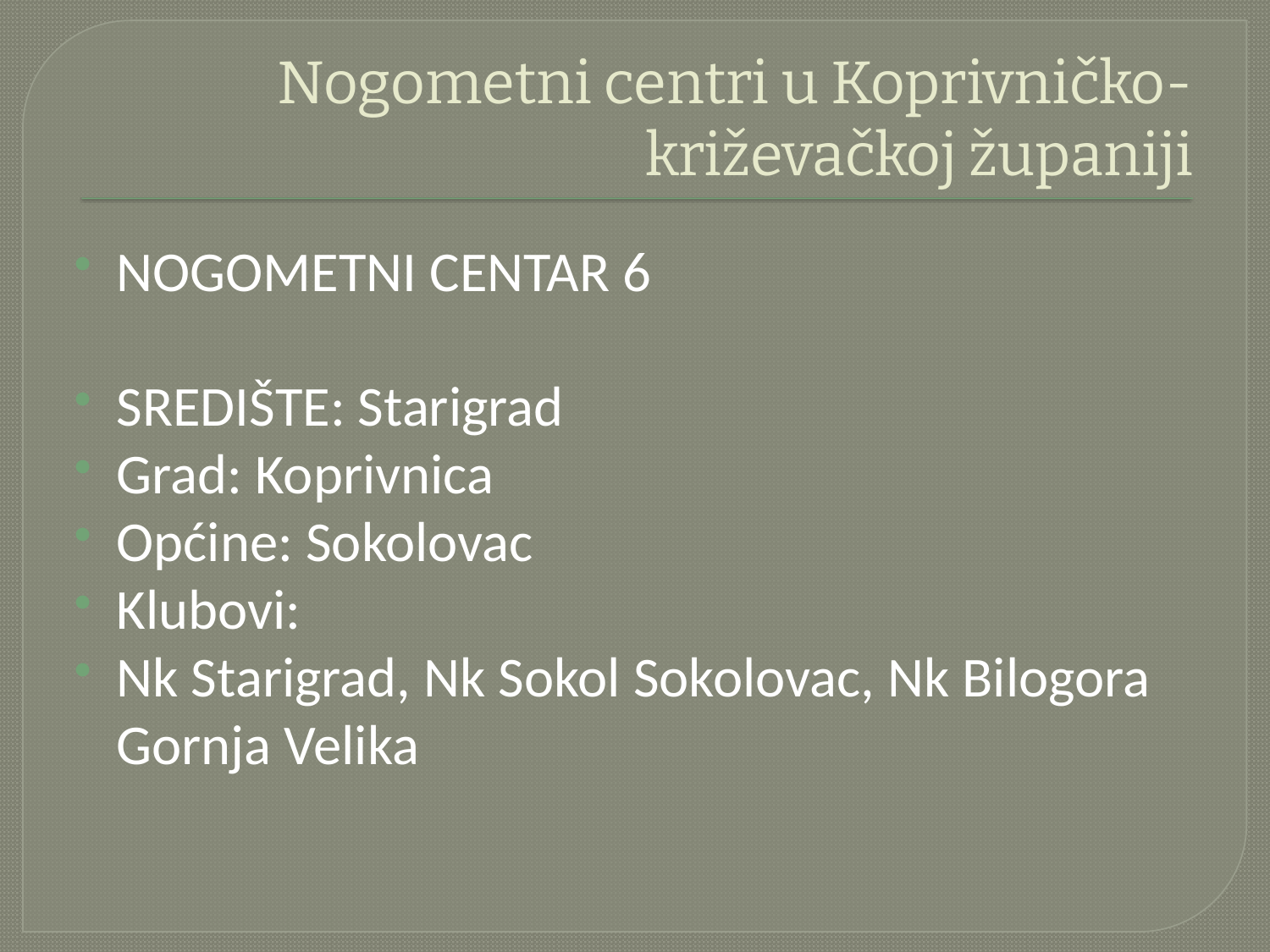

# Nogometni centri u Koprivničko-križevačkoj županiji
NOGOMETNI CENTAR 6

SREDIŠTE: Starigrad
Grad: Koprivnica
Općine: Sokolovac
Klubovi:
Nk Starigrad, Nk Sokol Sokolovac, Nk Bilogora Gornja Velika